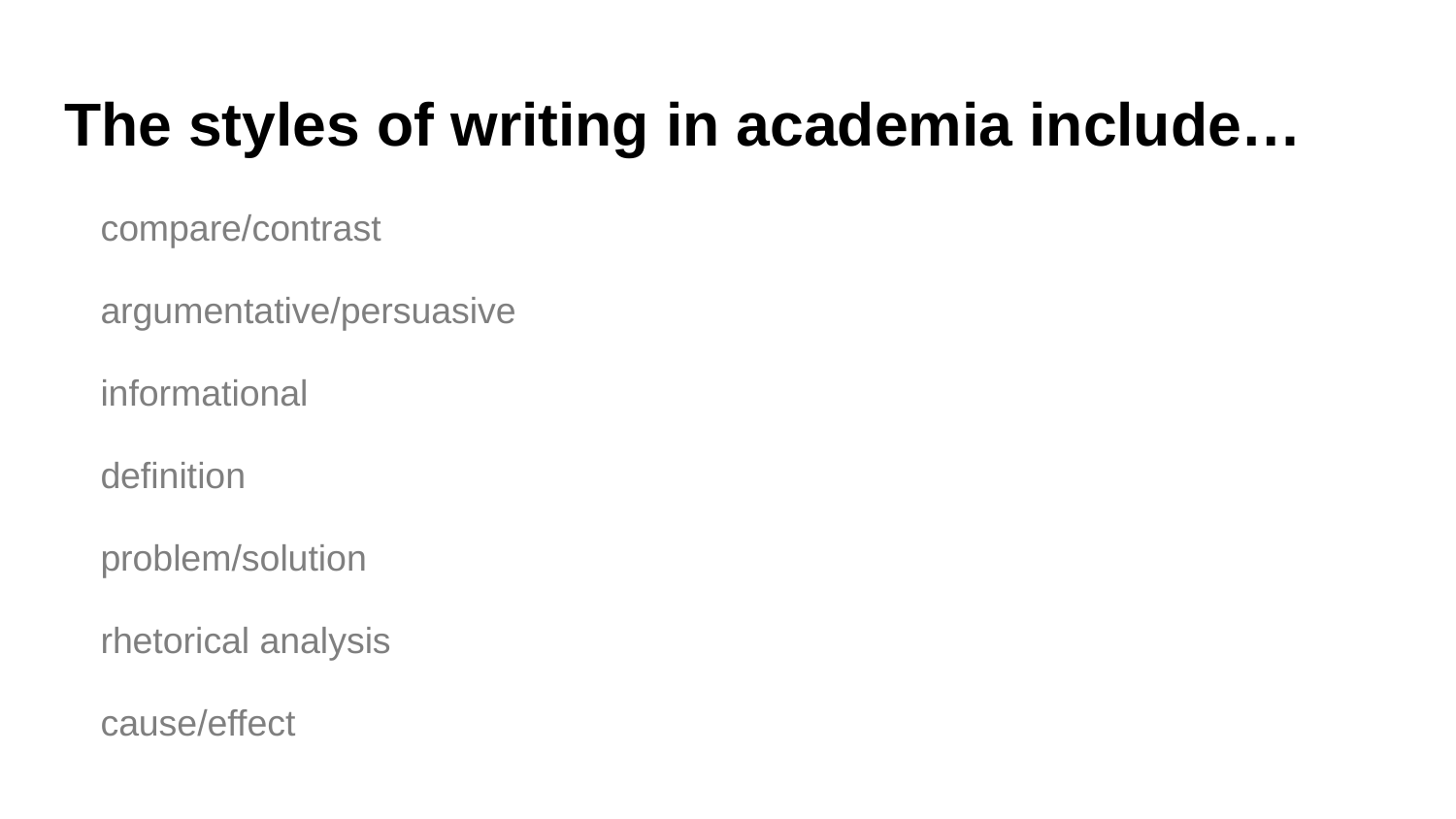

# The styles of writing in academia include…
compare/contrast
argumentative/persuasive
informational
definition
problem/solution
rhetorical analysis
cause/effect